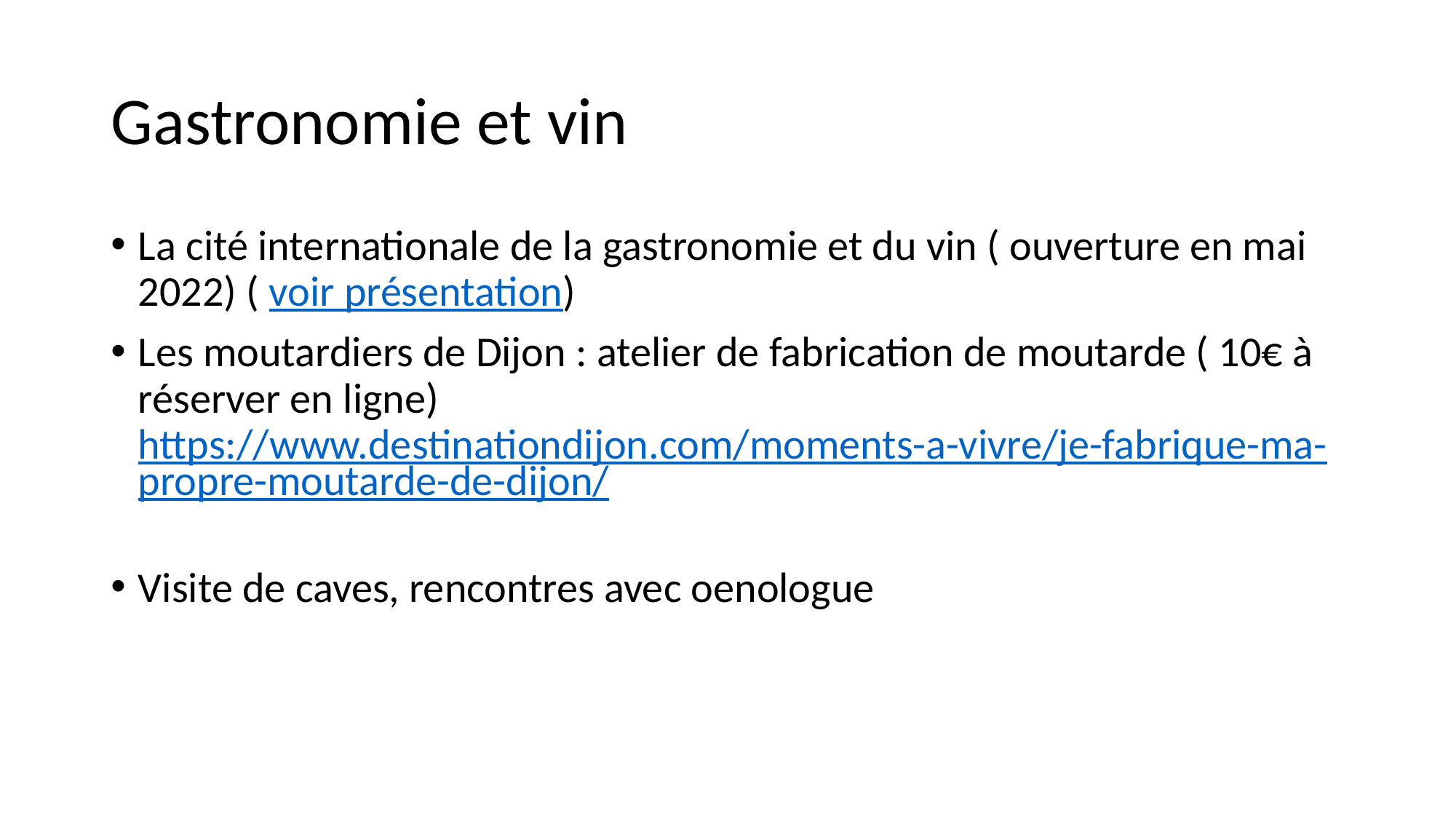

# Gastronomie et vin
La cité internationale de la gastronomie et du vin ( ouverture en mai 2022) ( voir présentation)
Les moutardiers de Dijon : atelier de fabrication de moutarde ( 10€ à réserver en ligne) https://www.destinationdijon.com/moments-a-vivre/je-fabrique-ma-propre-moutarde-de-dijon/
Visite de caves, rencontres avec oenologue